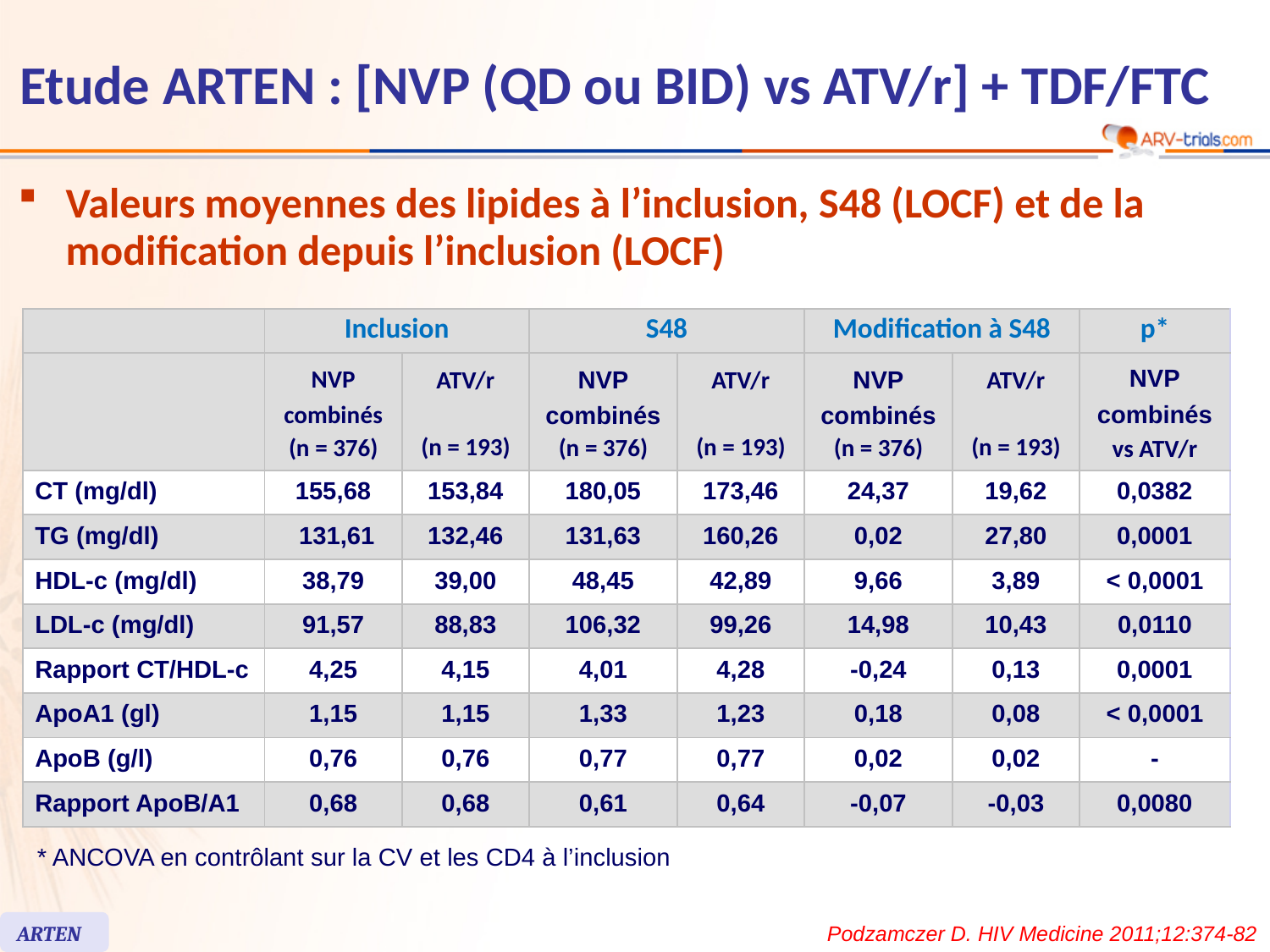

# Etude ARTEN : [NVP (QD ou BID) vs ATV/r] + TDF/FTC
Valeurs moyennes des lipides à l’inclusion, S48 (LOCF) et de la modification depuis l’inclusion (LOCF)
|  | Inclusion |  | S48 |  | Modification à S48 |  | p\* |
| --- | --- | --- | --- | --- | --- | --- | --- |
|  | NVP combinés (n = 376) | ATV/r (n = 193) | NVP combinés (n = 376) | ATV/r (n = 193) | NVP combinés (n = 376) | ATV/r (n = 193) | NVP combinés vs ATV/r |
| CT (mg/dl) | 155,68 | 153,84 | 180,05 | 173,46 | 24,37 | 19,62 | 0,0382 |
| TG (mg/dl) | 131,61 | 132,46 | 131,63 | 160,26 | 0,02 | 27,80 | 0,0001 |
| HDL-c (mg/dl) | 38,79 | 39,00 | 48,45 | 42,89 | 9,66 | 3,89 | < 0,0001 |
| LDL-c (mg/dl) | 91,57 | 88,83 | 106,32 | 99,26 | 14,98 | 10,43 | 0,0110 |
| Rapport CT/HDL-c | 4,25 | 4,15 | 4,01 | 4,28 | -0,24 | 0,13 | 0,0001 |
| ApoA1 (gl) | 1,15 | 1,15 | 1,33 | 1,23 | 0,18 | 0,08 | < 0,0001 |
| ApoB (g/l) | 0,76 | 0,76 | 0,77 | 0,77 | 0,02 | 0,02 | - |
| Rapport ApoB/A1 | 0,68 | 0,68 | 0,61 | 0,64 | -0,07 | -0,03 | 0,0080 |
* ANCOVA en contrôlant sur la CV et les CD4 à l’inclusion

ARTEN
Podzamczer D. HIV Medicine 2011;12:374-82